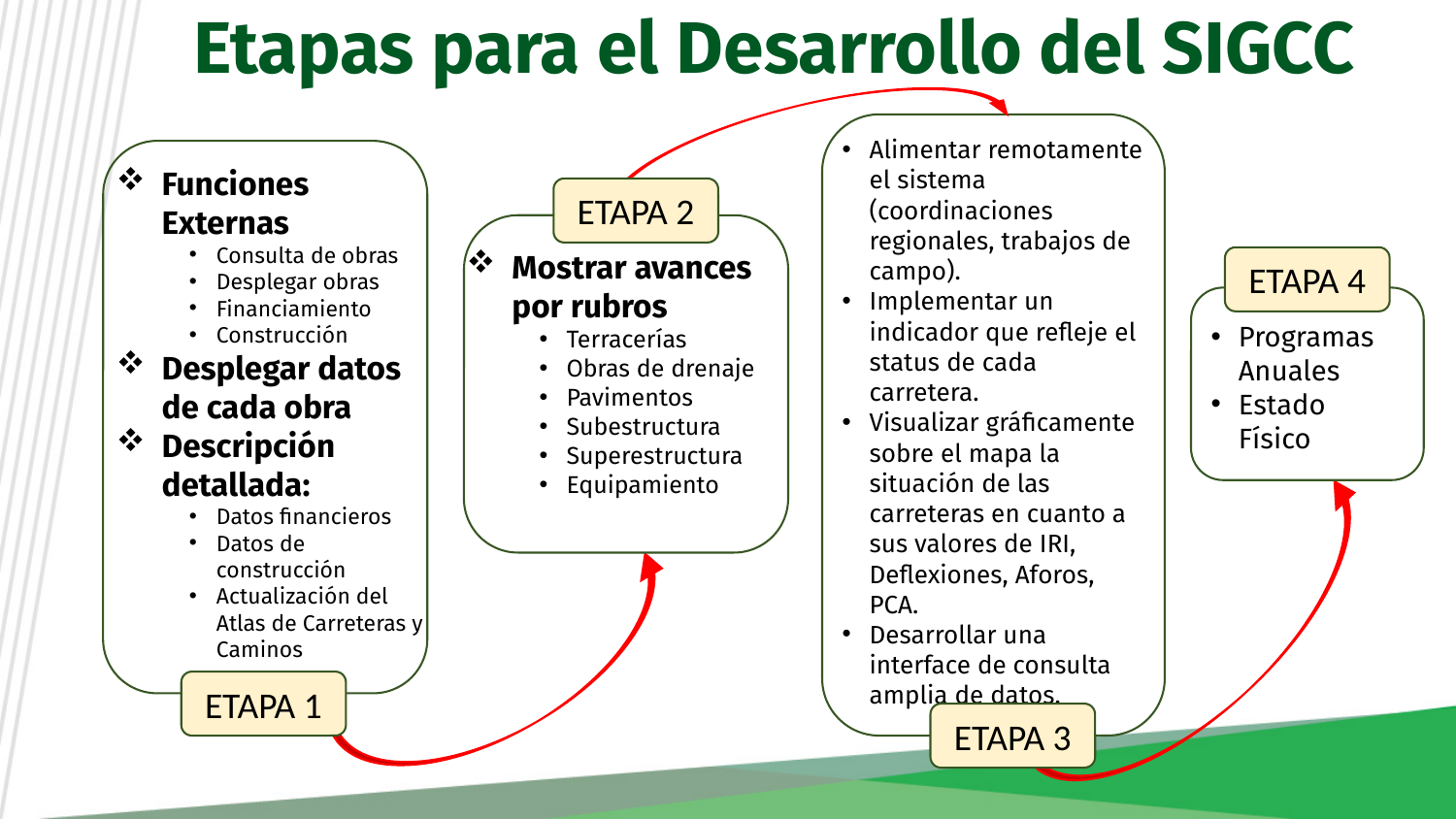

Etapas para el Desarrollo del SIGCC

Alimentar remotamente el sistema (coordinaciones regionales, trabajos de campo).
Implementar un indicador que refleje el status de cada carretera.
Visualizar gráficamente sobre el mapa la situación de las carreteras en cuanto a sus valores de IRI, Deflexiones, Aforos, PCA.
Desarrollar una interface de consulta amplia de datos.

Funciones Externas
Consulta de obras
Desplegar obras
Financiamiento
Construcción
Desplegar datos de cada obra
Descripción detallada:
Datos financieros
Datos de construcción
Actualización del Atlas de Carreteras y Caminos
ETAPA 2

Mostrar avances por rubros
Terracerías
Obras de drenaje
Pavimentos
Subestructura
Superestructura
Equipamiento
ETAPA 4

Programas Anuales
Estado Físico

ETAPA 1
ETAPA 3